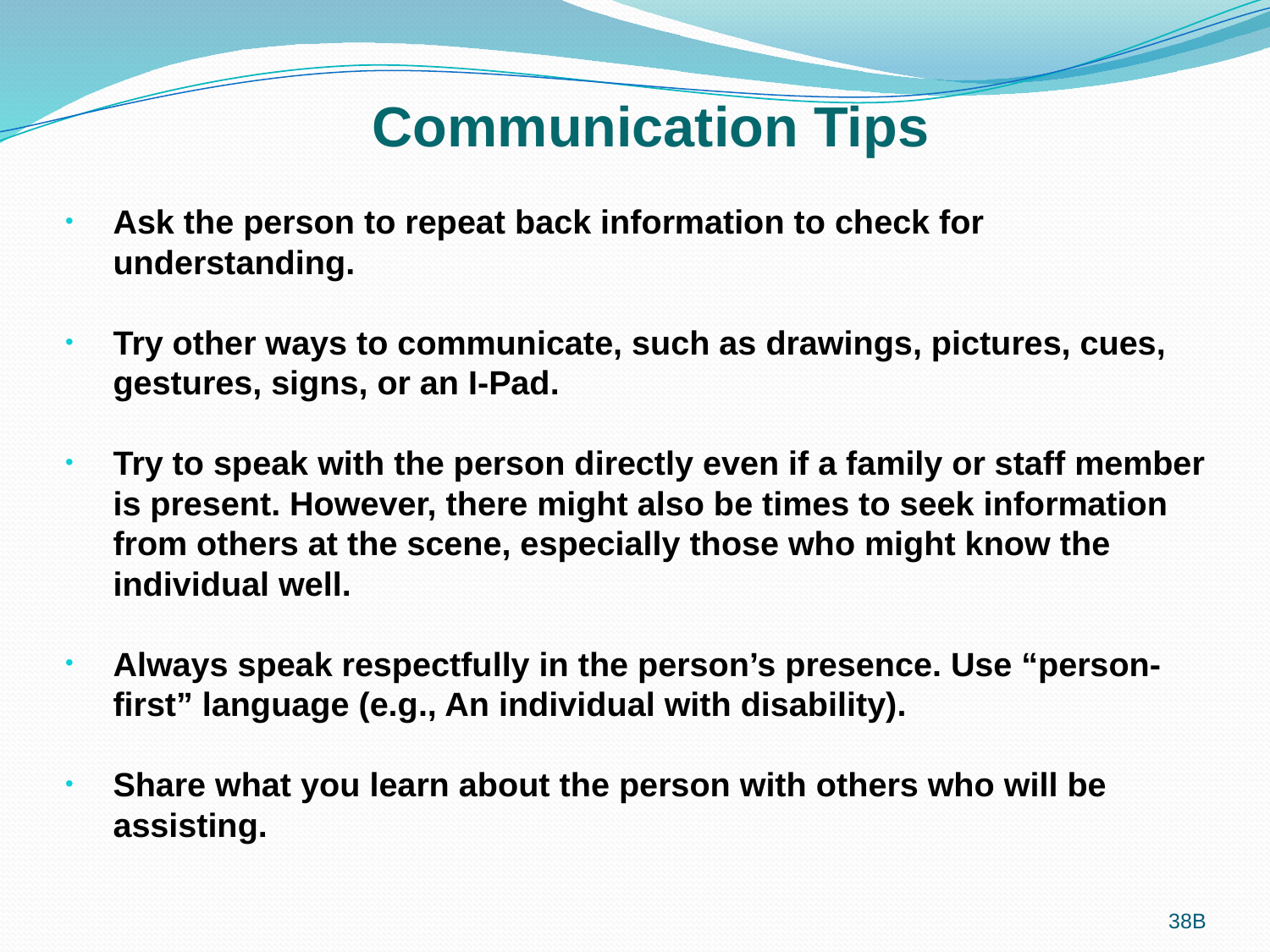

Communication Tips

Ask the person to repeat back information to check for understanding.

Try other ways to communicate, such as drawings, pictures, cues, gestures, signs, or an I-Pad.

Try to speak with the person directly even if a family or staff member is present. However, there might also be times to seek information from others at the scene, especially those who might know the individual well.

Always speak respectfully in the person’s presence. Use “person-first” language (e.g., An individual with disability).

Share what you learn about the person with others who will be assisting.
38B